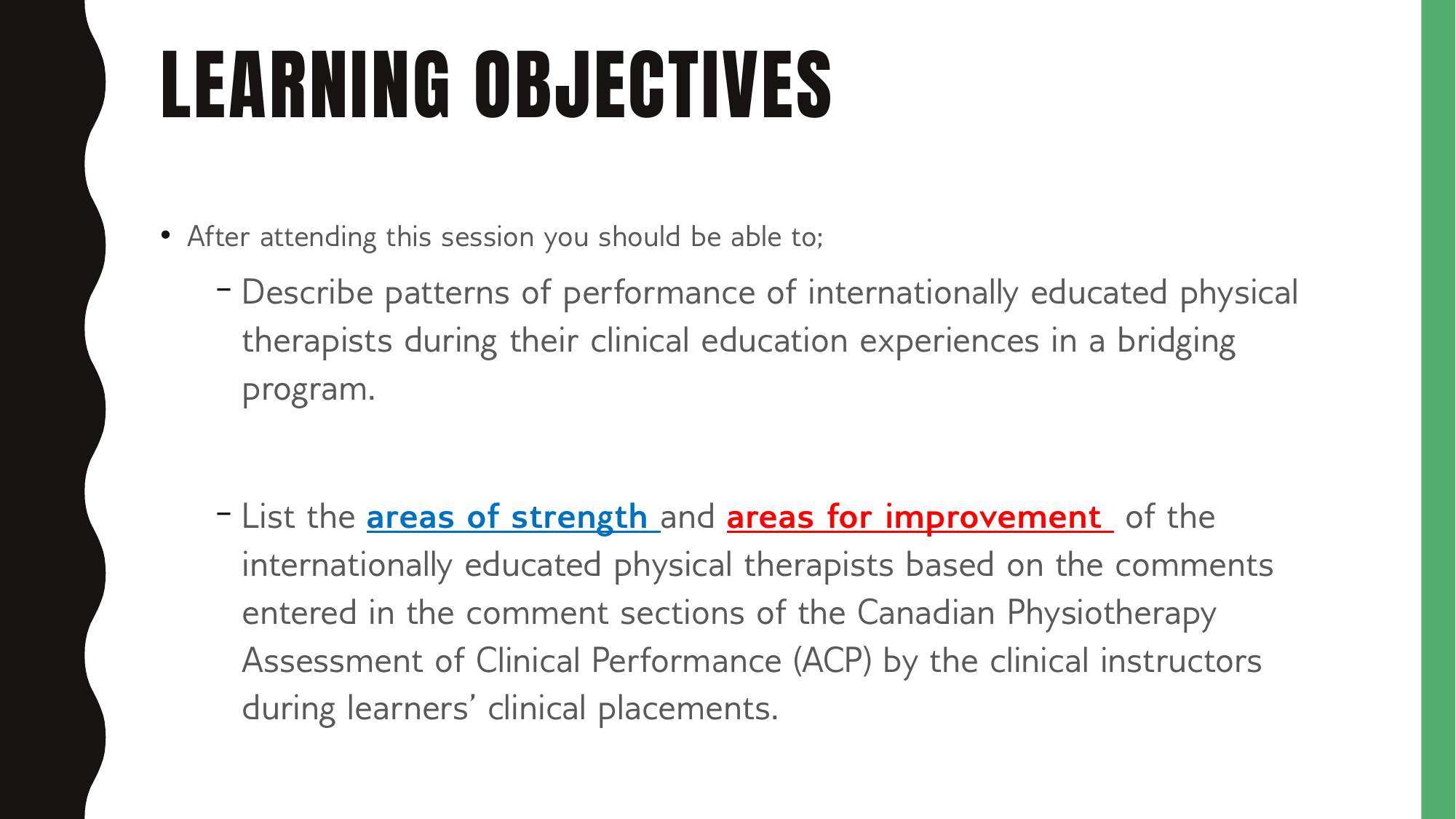

# Learning Objectives
After attending this session you should be able to;
Describe patterns of performance of internationally educated physical therapists during their clinical education experiences in a bridging program.

List the areas of strength and areas for improvement  of the internationally educated physical therapists based on the comments entered in the comment sections of the Canadian Physiotherapy Assessment of Clinical Performance (ACP) by the clinical instructors during learners’ clinical placements.